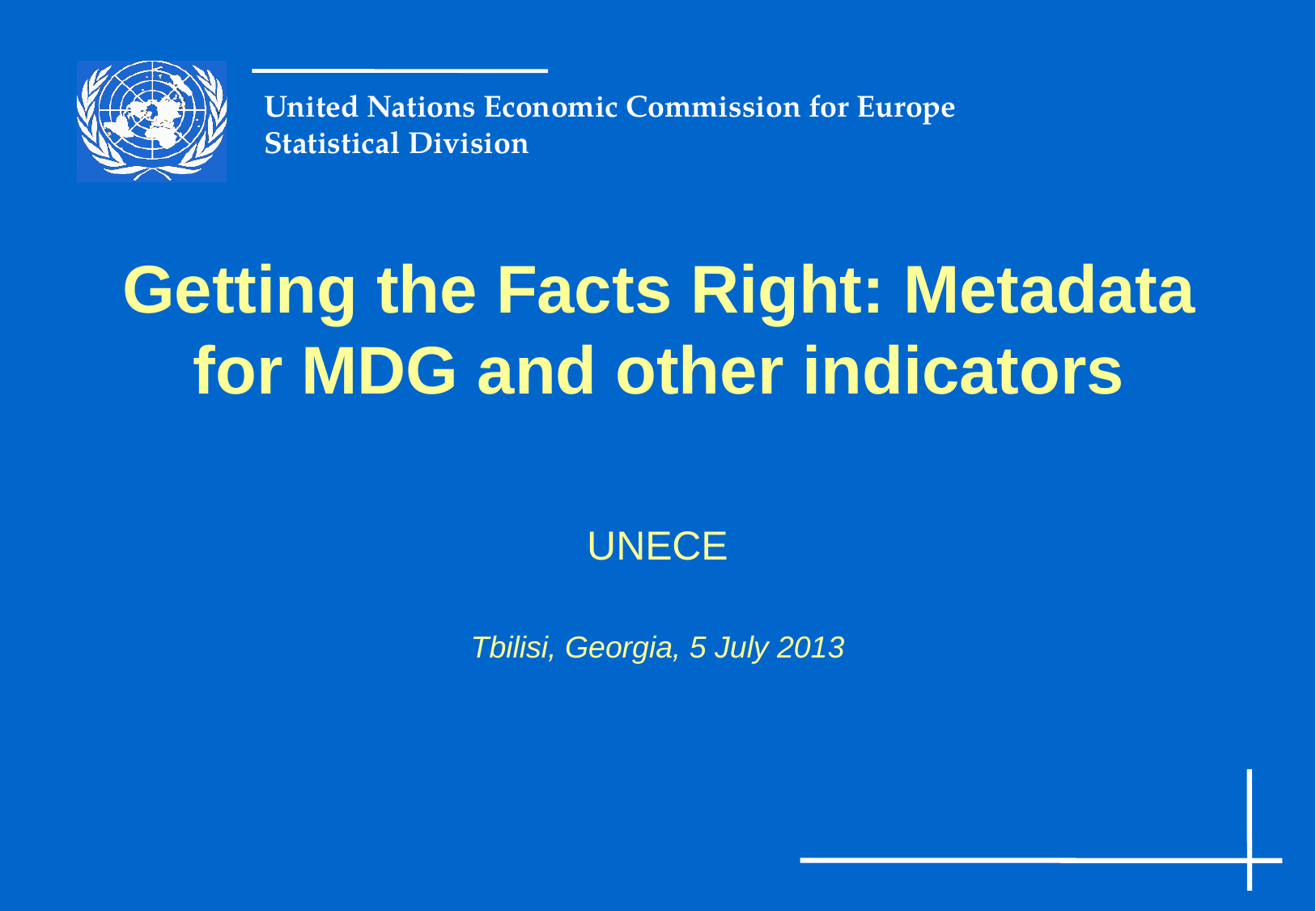

# Getting the Facts Right: Metadata for MDG and other indicators
UNECE

Tbilisi, Georgia, 5 July 2013